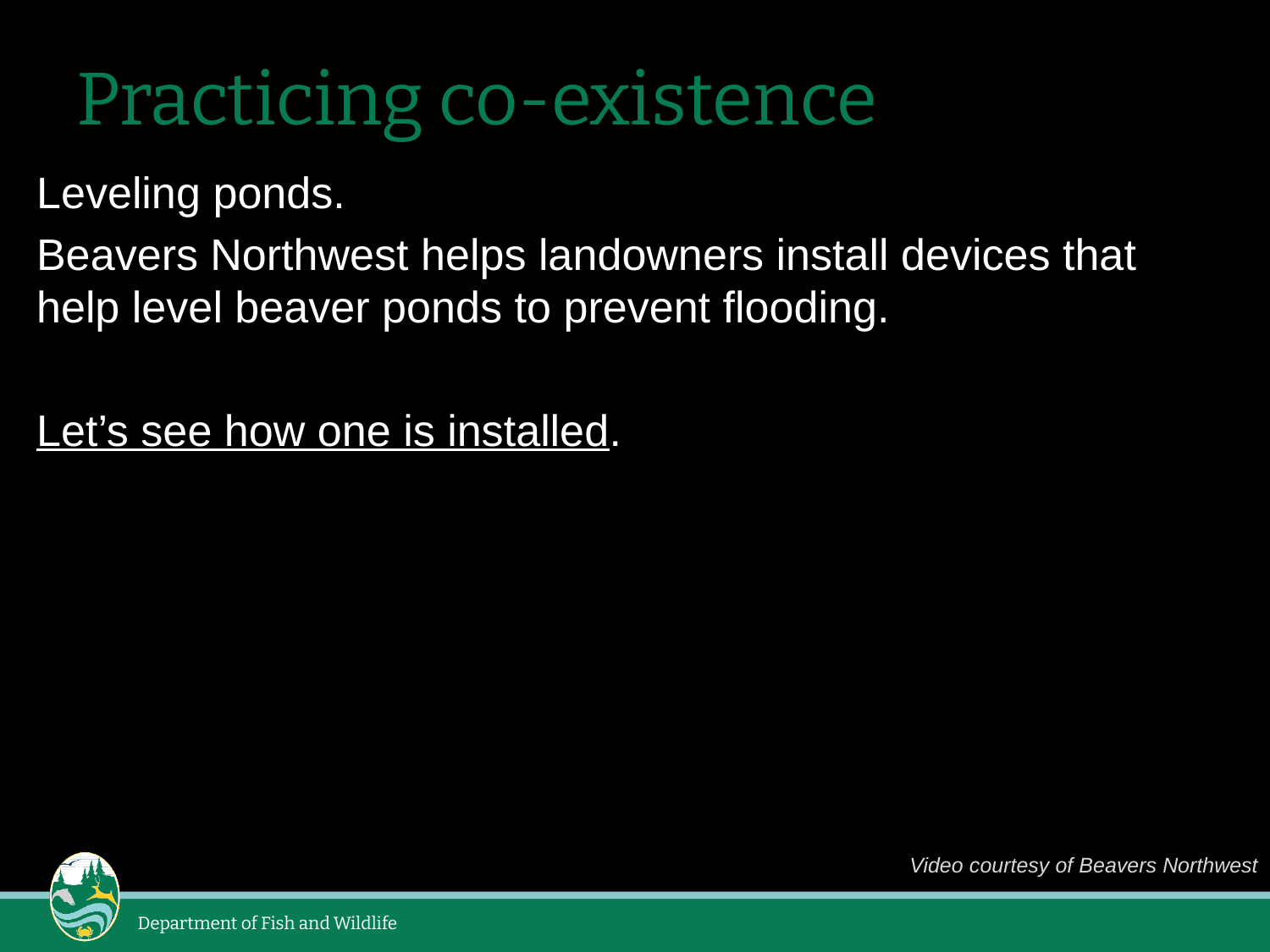

# Practicing co-existence
Leveling ponds.
Beavers Northwest helps landowners install devices that help level beaver ponds to prevent flooding.

Let’s see how one is installed.
Video courtesy of Beavers Northwest